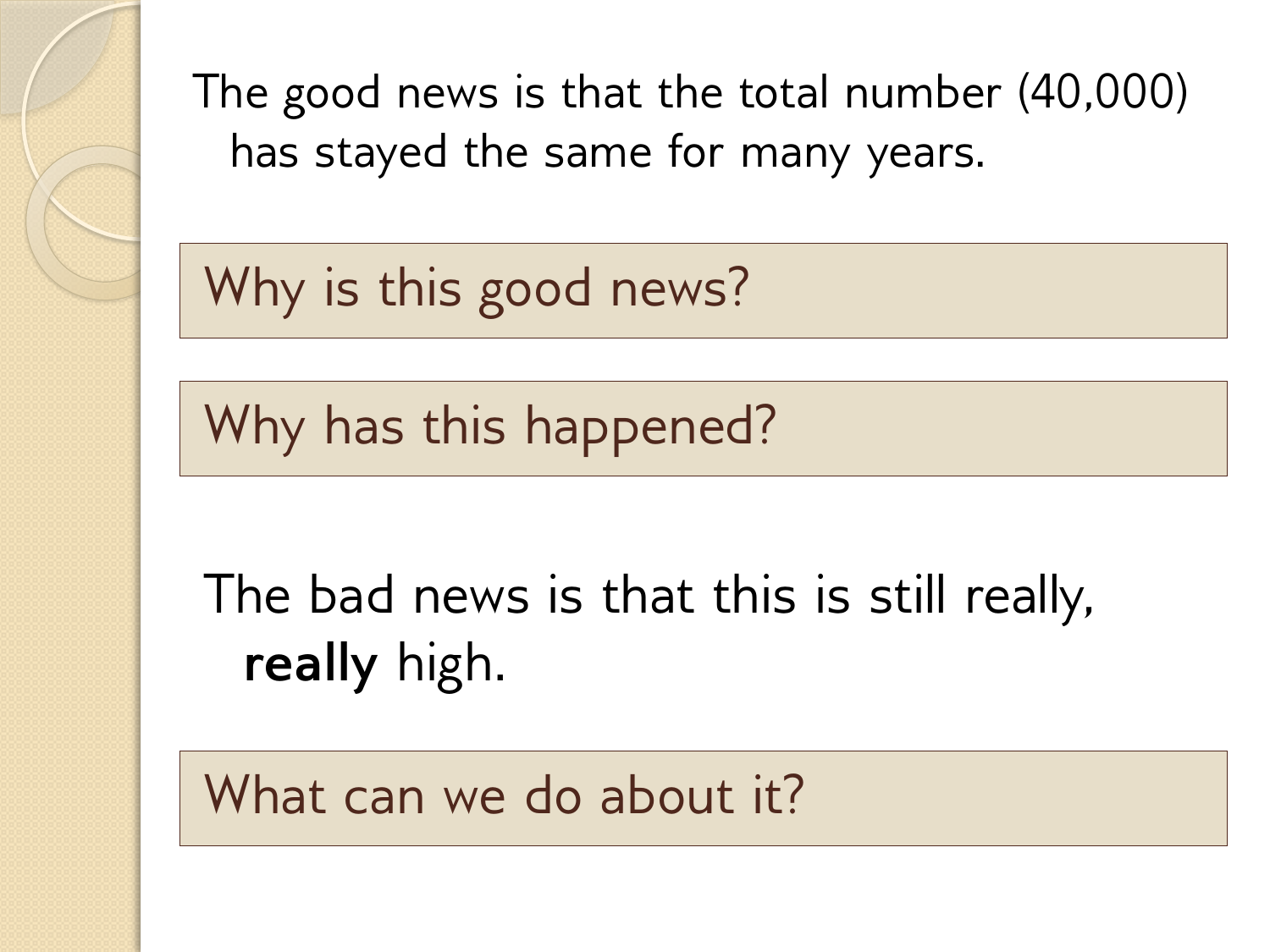

The good news is that the total number (40,000) has stayed the same for many years.
Why is this good news?
Why has this happened?
The bad news is that this is still really, really high.
What can we do about it?